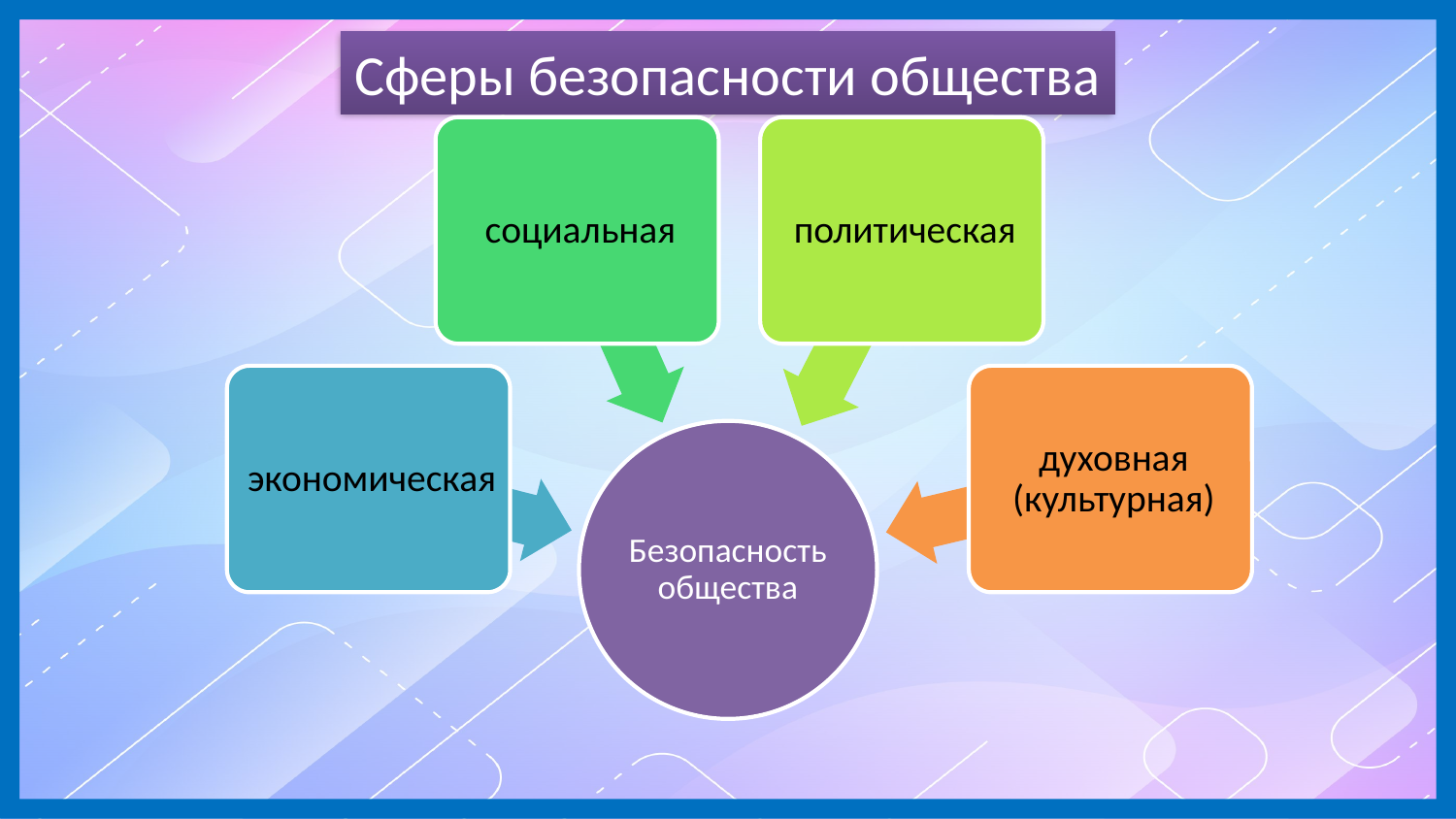

Сферы безопасности общества
Безопасность общества
экономическая
социальная
политическая
духовная (культурная)